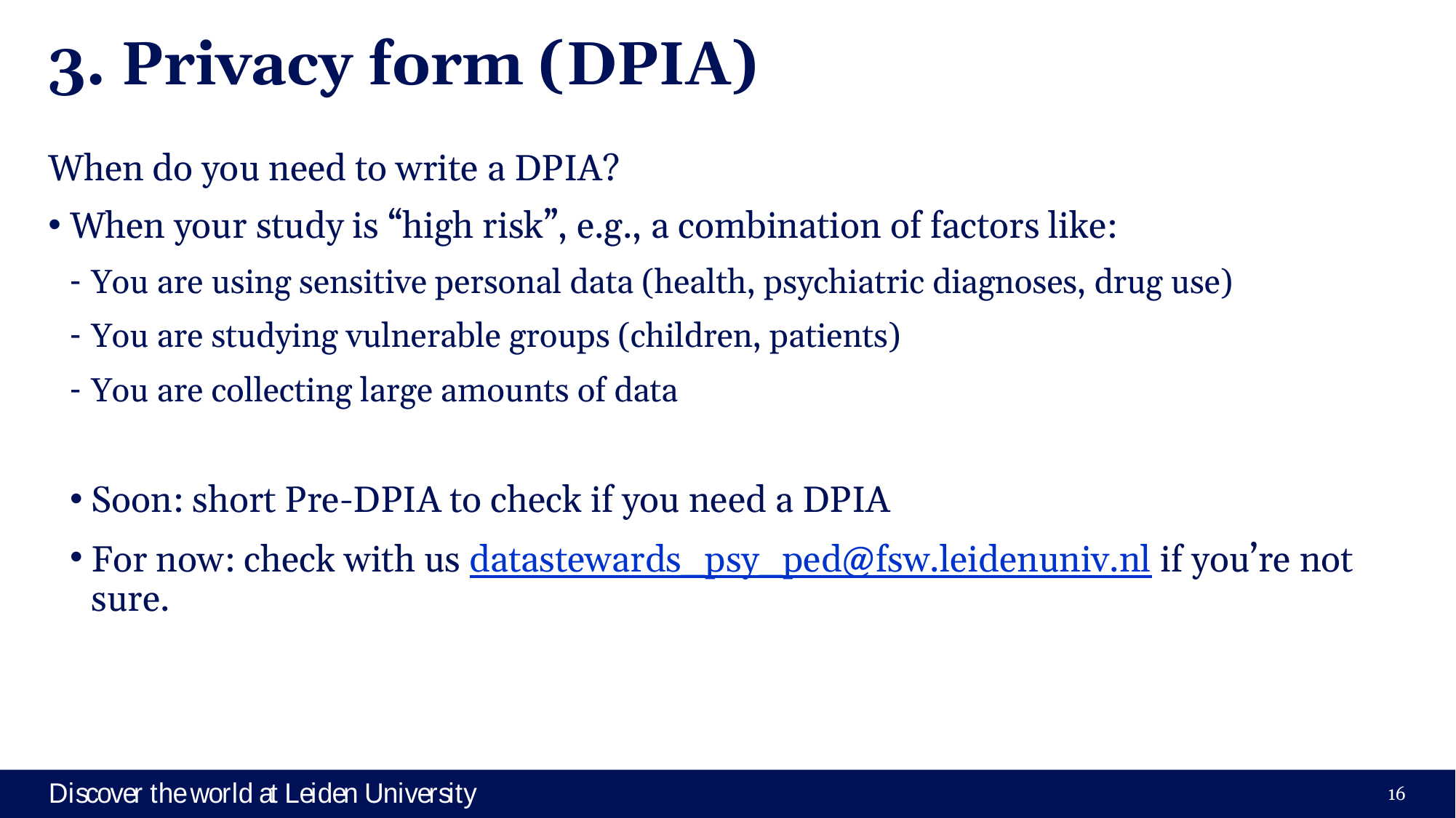

# 3. Privacy form (DPIA)
When do you need to write a DPIA?
When your study is “high risk”, e.g., a combination of factors like:
You are using sensitive personal data (health, psychiatric diagnoses, drug use)
You are studying vulnerable groups (children, patients)
You are collecting large amounts of data

Soon: short Pre-DPIA to check if you need a DPIA
For now: check with us datastewards_psy_ped@fsw.leidenuniv.nl if you’re not sure.

16